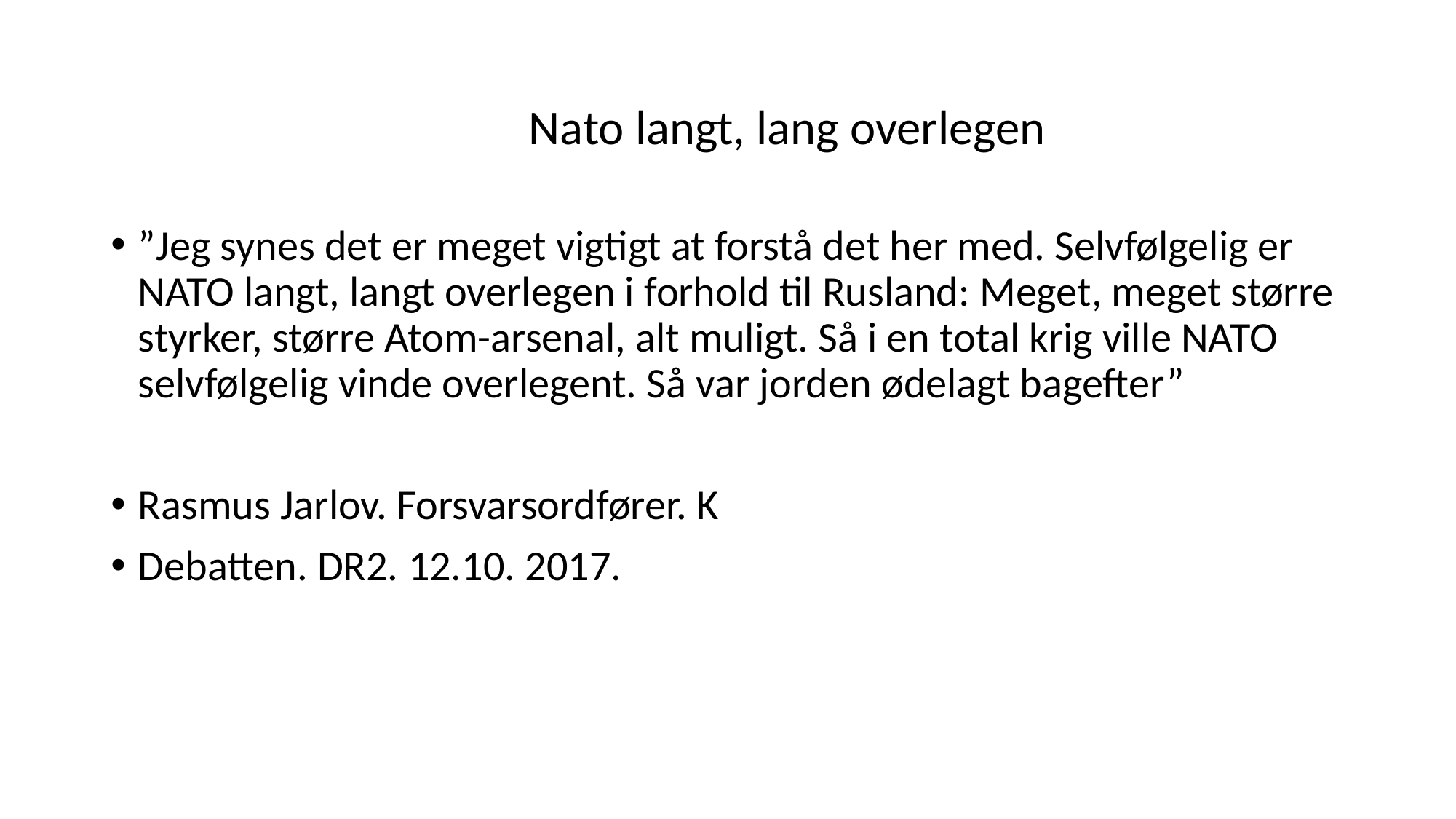

# Nato langt, lang overlegen
”Jeg synes det er meget vigtigt at forstå det her med. Selvfølgelig er NATO langt, langt overlegen i forhold til Rusland: Meget, meget større styrker, større Atom-arsenal, alt muligt. Så i en total krig ville NATO selvfølgelig vinde overlegent. Så var jorden ødelagt bagefter”

Rasmus Jarlov. Forsvarsordfører. K
Debatten. DR2. 12.10. 2017.